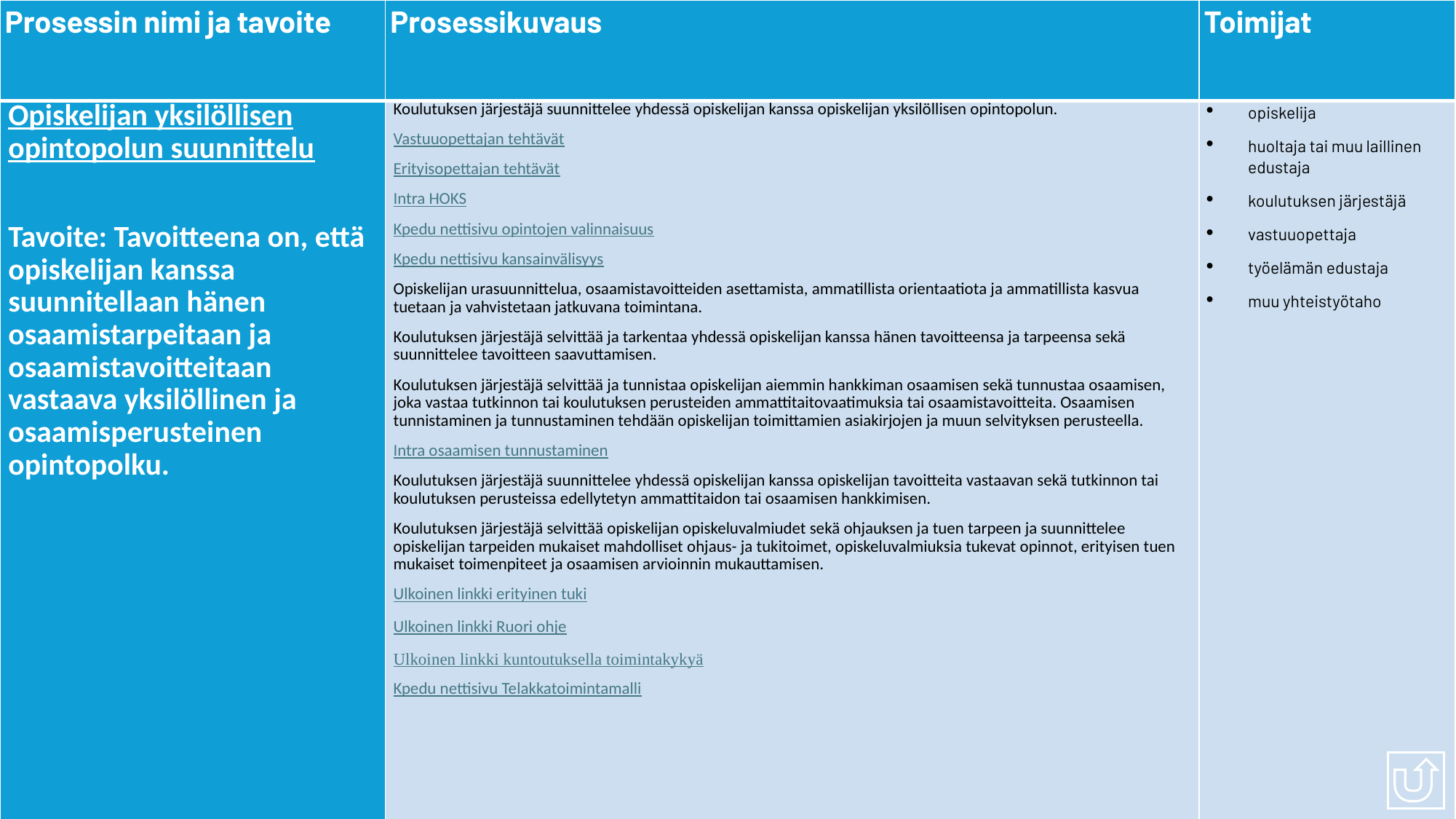

| Prosessin nimi ja tavoite | Prosessikuvaus | Toimijat |
| --- | --- | --- |
| Opiskelijan yksilöllisen opintopolun suunnittelu Tavoite: Tavoitteena on, että opiskelijan kanssa suunnitellaan hänen osaamistarpeitaan ja osaamistavoitteitaan vastaava yksilöllinen ja osaamisperusteinen opintopolku. | Koulutuksen järjestäjä suunnittelee yhdessä opiskelijan kanssa opiskelijan yksilöllisen opintopolun. Vastuuopettajan tehtävät Erityisopettajan tehtävät Intra HOKS Kpedu nettisivu opintojen valinnaisuus Kpedu nettisivu kansainvälisyys Opiskelijan urasuunnittelua, osaamistavoitteiden asettamista, ammatillista orientaatiota ja ammatillista kasvua tuetaan ja vahvistetaan jatkuvana toimintana. Koulutuksen järjestäjä selvittää ja tarkentaa yhdessä opiskelijan kanssa hänen tavoitteensa ja tarpeensa sekä suunnittelee tavoitteen saavuttamisen. Koulutuksen järjestäjä selvittää ja tunnistaa opiskelijan aiemmin hankkiman osaamisen sekä tunnustaa osaamisen, joka vastaa tutkinnon tai koulutuksen perusteiden ammattitaitovaatimuksia tai osaamistavoitteita. Osaamisen tunnistaminen ja tunnustaminen tehdään opiskelijan toimittamien asiakirjojen ja muun selvityksen perusteella. Intra osaamisen tunnustaminen Koulutuksen järjestäjä suunnittelee yhdessä opiskelijan kanssa opiskelijan tavoitteita vastaavan sekä tutkinnon tai koulutuksen perusteissa edellytetyn ammattitaidon tai osaamisen hankkimisen. Koulutuksen järjestäjä selvittää opiskelijan opiskeluvalmiudet sekä ohjauksen ja tuen tarpeen ja suunnittelee opiskelijan tarpeiden mukaiset mahdolliset ohjaus- ja tukitoimet, opiskeluvalmiuksia tukevat opinnot, erityisen tuen mukaiset toimenpiteet ja osaamisen arvioinnin mukauttamisen. Ulkoinen linkki erityinen tuki ﻿Ulkoinen linkki Ruori ohje ﻿﻿Ulkoinen linkki kuntoutuksella toimintakykyä﻿ Kpedu nettisivu Telakkatoimintamalli | opiskelija huoltaja tai muu laillinen edustaja koulutuksen järjestäjä vastuuopettaja työelämän edustaja muu yhteistyötaho |